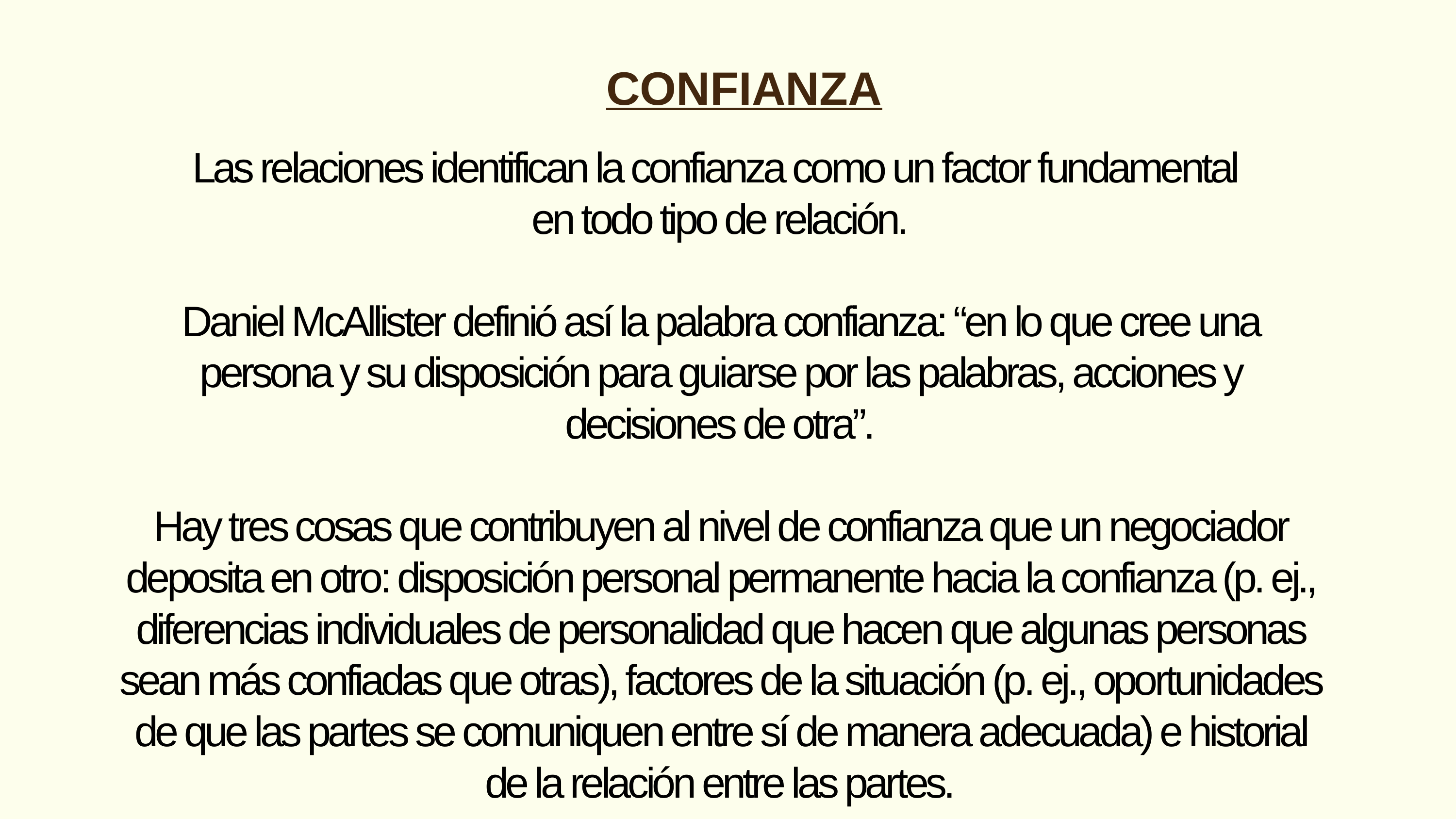

CONFIANZA

Las relaciones identifican la confianza como un factor fundamental
en todo tipo de relación.

Daniel McAllister definió así la palabra confianza: “en lo que cree una persona y su disposición para guiarse por las palabras, acciones y decisiones de otra”.

Hay tres cosas que contribuyen al nivel de confianza que un negociador deposita en otro: disposición personal permanente hacia la confianza (p. ej., diferencias individuales de personalidad que hacen que algunas personas sean más confiadas que otras), factores de la situación (p. ej., oportunidades de que las partes se comuniquen entre sí de manera adecuada) e historial de la relación entre las partes.